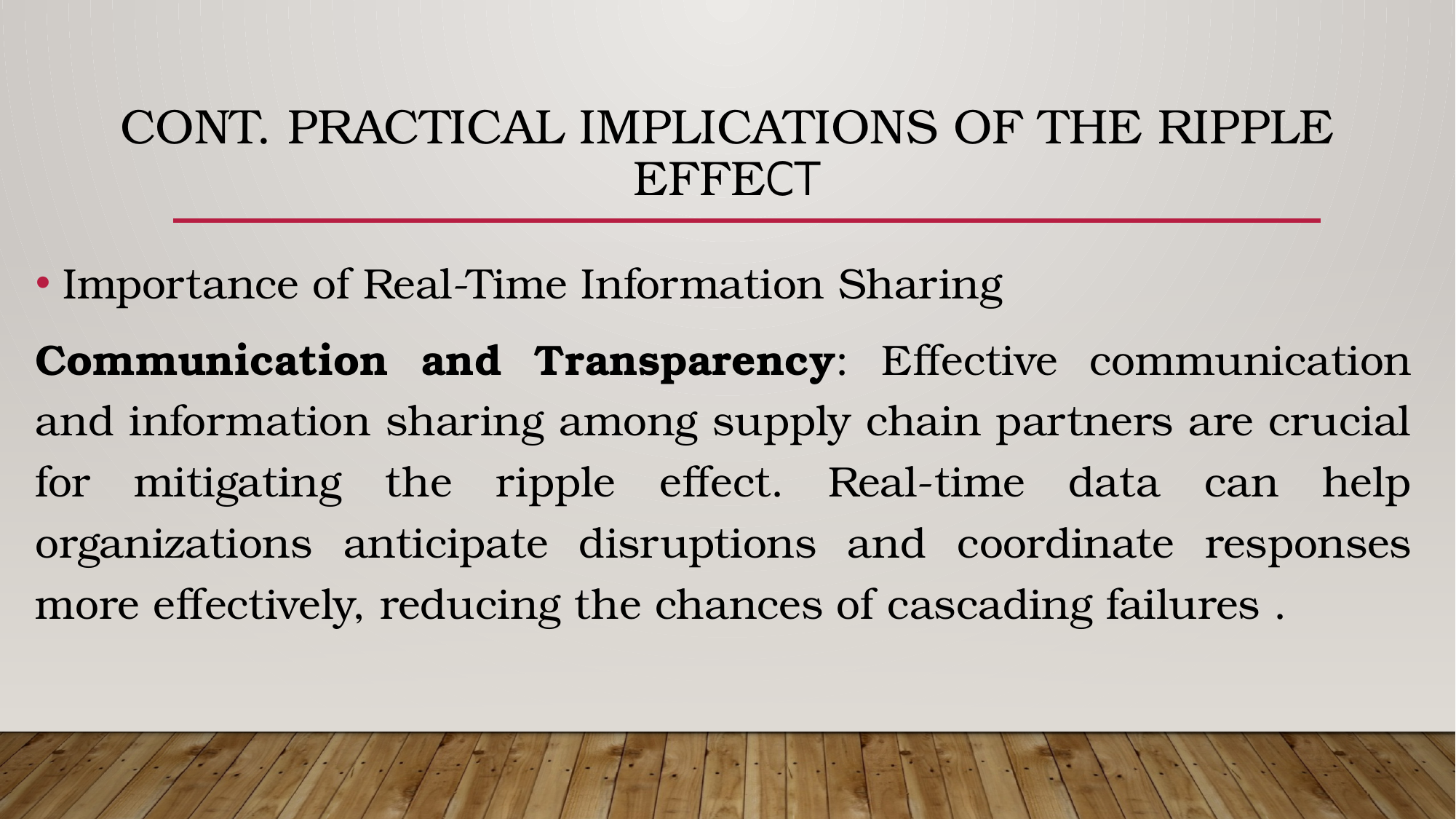

# Cont. Practical Implications of the Ripple Effect
Importance of Real-Time Information Sharing
Communication and Transparency: Effective communication and information sharing among supply chain partners are crucial for mitigating the ripple effect. Real-time data can help organizations anticipate disruptions and coordinate responses more effectively, reducing the chances of cascading failures .